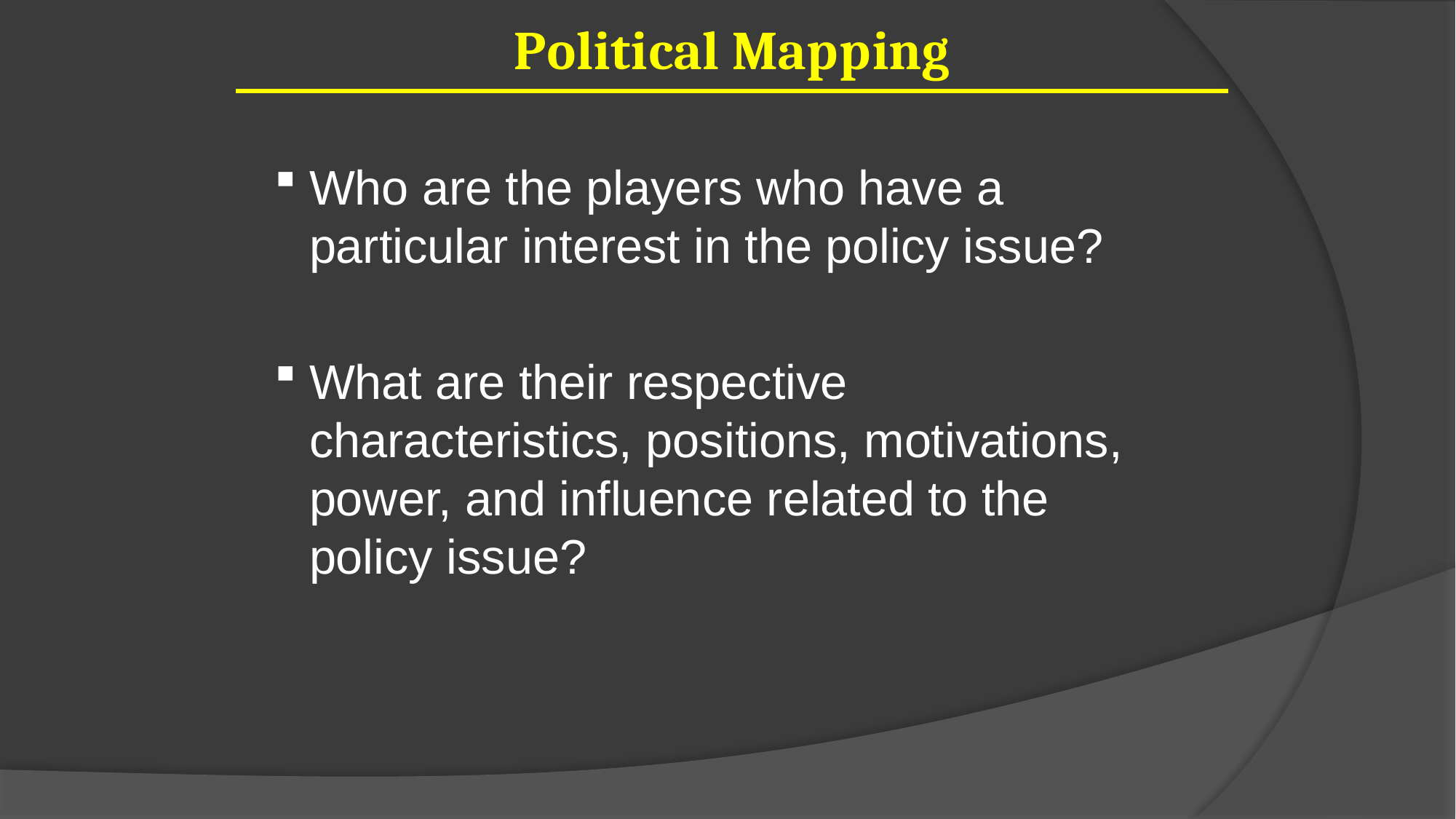

Political Mapping
Who are the players who have a particular interest in the policy issue?

What are their respective characteristics, positions, motivations, power, and influence related to the policy issue?